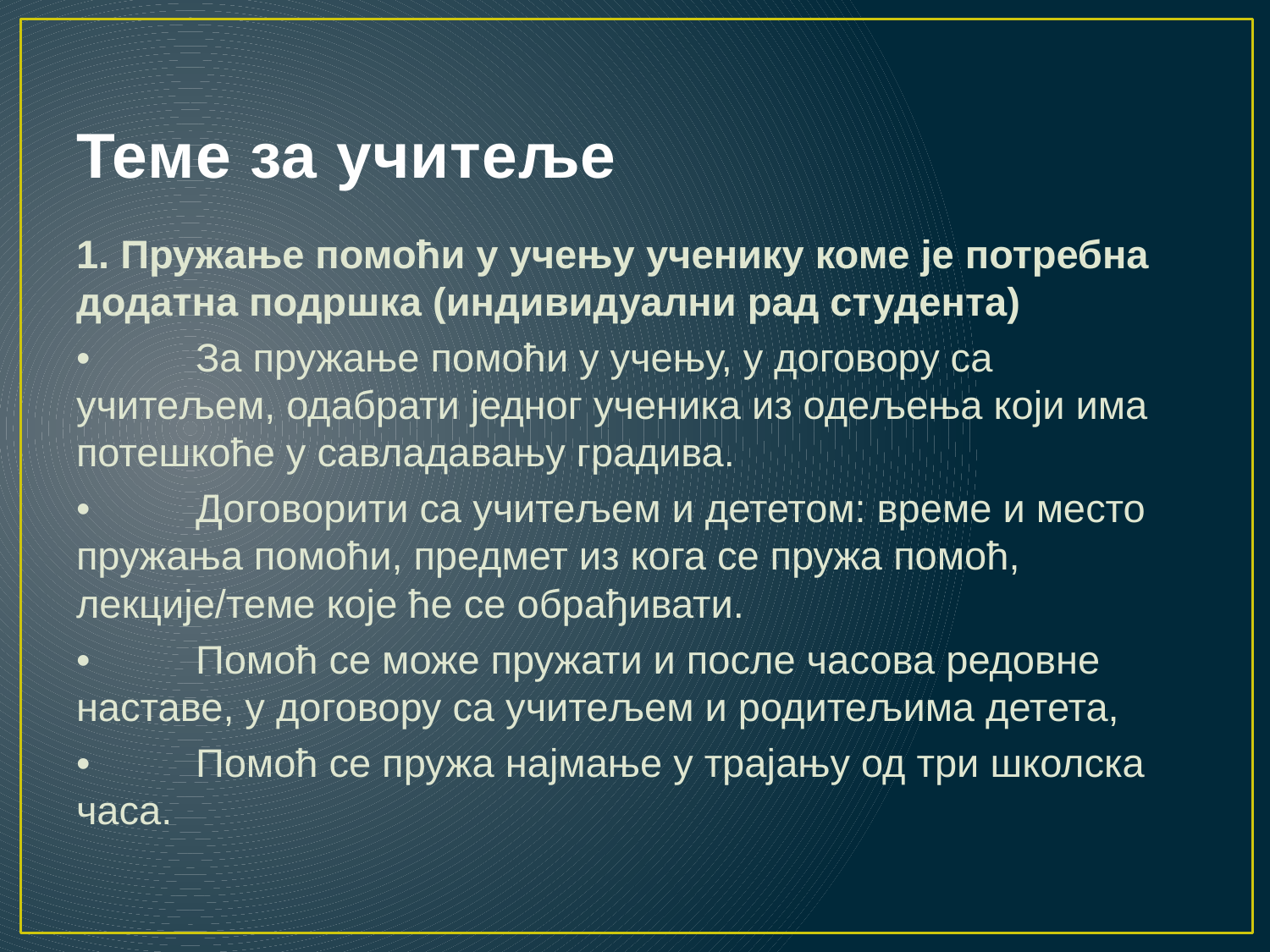

# Теме за учитеље
1. Пружање помоћи у учењу ученику коме је потребна додатна подршка (индивидуални рад студента)
•	За пружање помоћи у учењу, у договору са учитељем, одабрати једног ученика из одељења који има потешкоће у савладавању градива.
•	Договорити са учитељем и дететом: време и место пружања помоћи, предмет из кога се пружа помоћ, лекције/теме које ће се обрађивати.
•	Помоћ се може пружати и после часова редовне наставе, у договору са учитељем и родитељима детета,
•	Помоћ се пружа најмање у трајању од три школска часа.